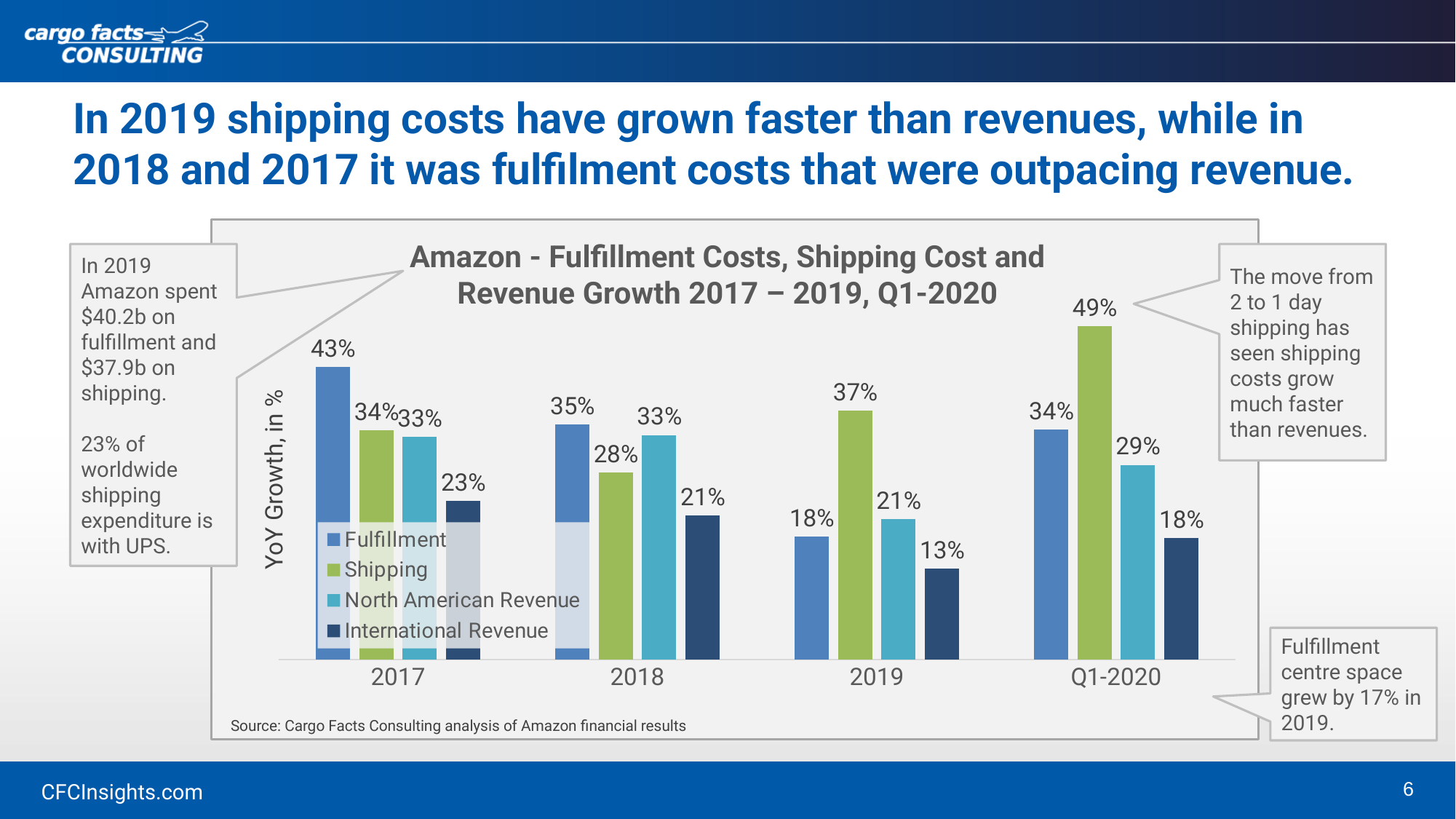

In 2019 shipping costs have grown faster than revenues, while in 2018 and 2017 it was fulfilment costs that were outpacing revenue.

### Chart

| Category | Fulfillment | Shipping | North American Revenue | International Revenue |
|---|---|---|---|---|
| 2017 | 0.4330552244735797 | 0.3395061728395061 | 0.3299492385786802 | 0.23452776135691877 |
| 2018 | 0.34765733296368184 | 0.2764976958525345 | 0.3322589765337858 | 0.2130688619997423 |
| 2019 | 0.18235518852675825 | 0.36823104693140785 | 0.20802031605902416 | 0.13446998451401337 |
| Q1-2020 | 0.3406580630159284 | 0.4931506849315068 | 0.2880319445995756 | 0.17996541501976293 |
Amazon - Fulfillment Costs, Shipping Cost and Revenue Growth 2017 – 2019, Q1-2020
In 2019 Amazon spent $40.2b on fulfillment and $37.9b on shipping.

23% of worldwide shipping expenditure is with UPS.
The move from 2 to 1 day shipping has seen shipping costs grow much faster than revenues.
YoY Growth, in %
Fulfillment centre space grew by 17% in 2019.
Source: Cargo Facts Consulting analysis of Amazon financial results
6